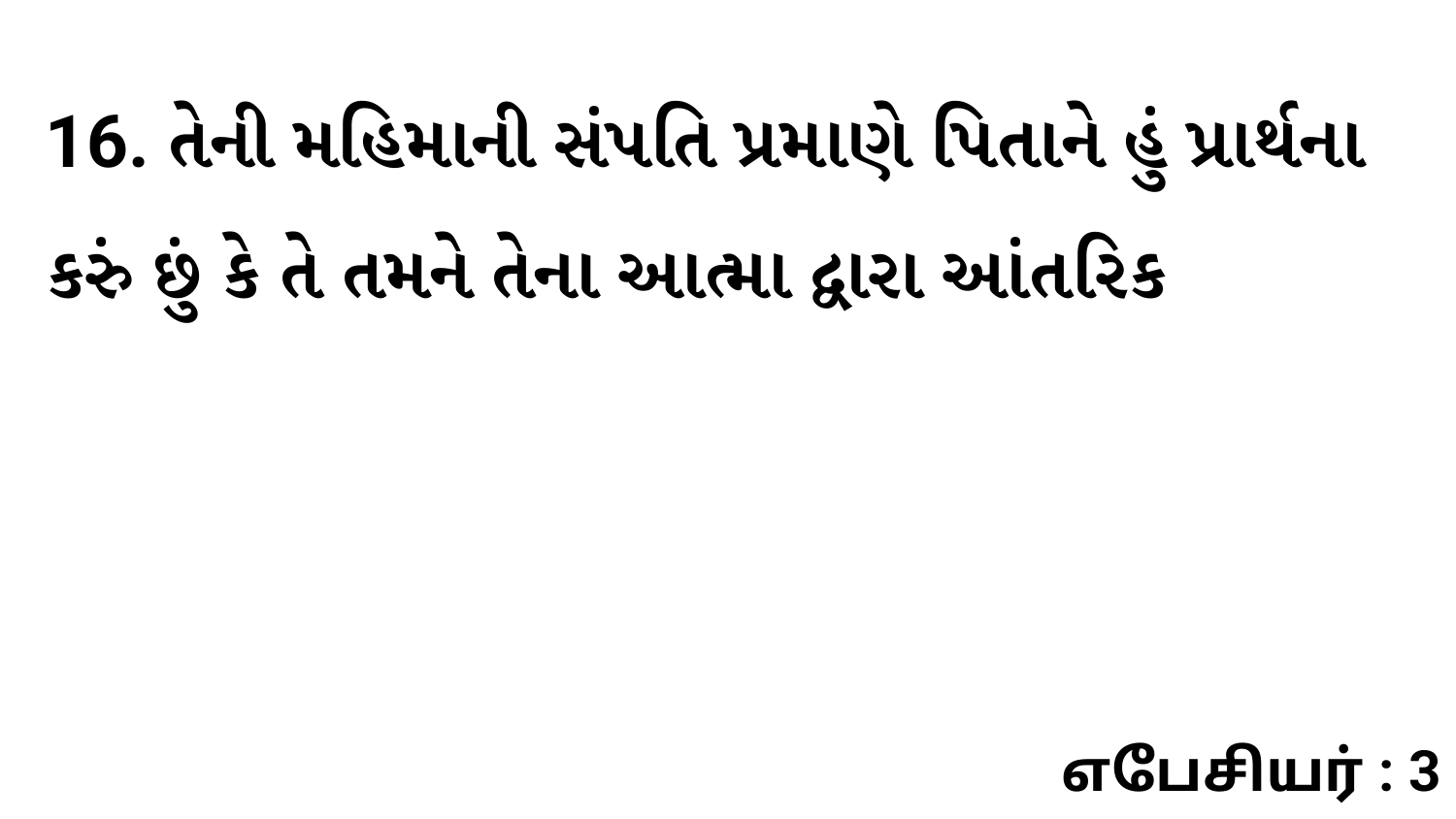

16. તેની મહિમાની સંપતિ પ્રમાણે પિતાને હું પ્રાર્થના કરું છું કે તે તમને તેના આત્મા દ્વારા આંતરિક
எபேசியர் : 3